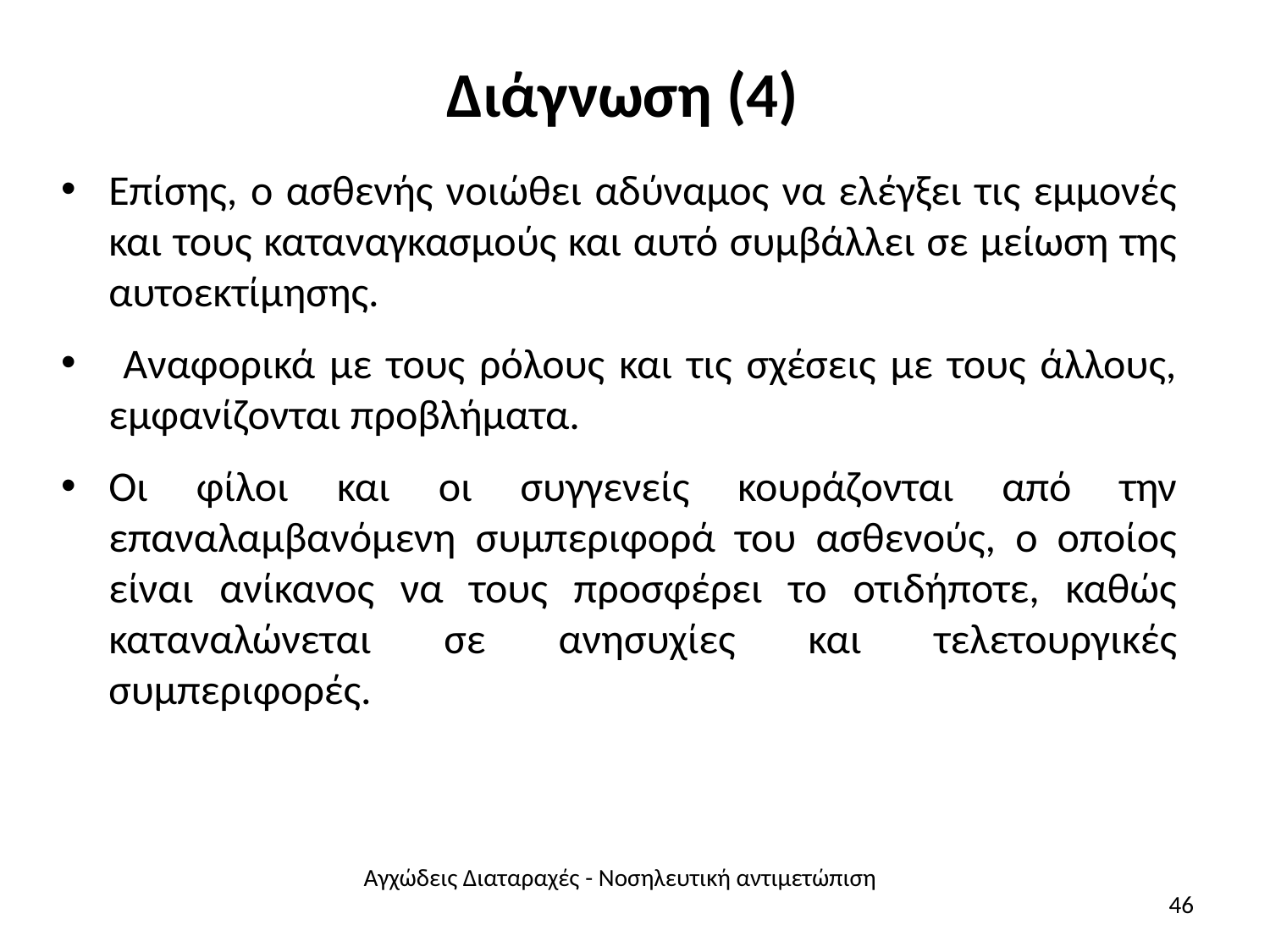

# Διάγνωση (4)
Επίσης, ο ασθενής νοιώθει αδύναμος να ελέγξει τις εμμονές και τους καταναγκασμούς και αυτό συμβάλλει σε μείωση της αυτοεκτίμησης.
 Αναφορικά με τους ρόλους και τις σχέσεις με τους άλλους, εμφανίζονται προβλήματα.
Οι φίλοι και οι συγγενείς κουράζονται από την επαναλαμβανόμενη συμπεριφορά του ασθενούς, ο οποίος είναι ανίκανος να τους προσφέρει το οτιδήποτε, καθώς καταναλώνεται σε ανησυχίες και τελετουργικές συμπεριφορές.
Αγχώδεις Διαταραχές - Νοσηλευτική αντιμετώπιση
46